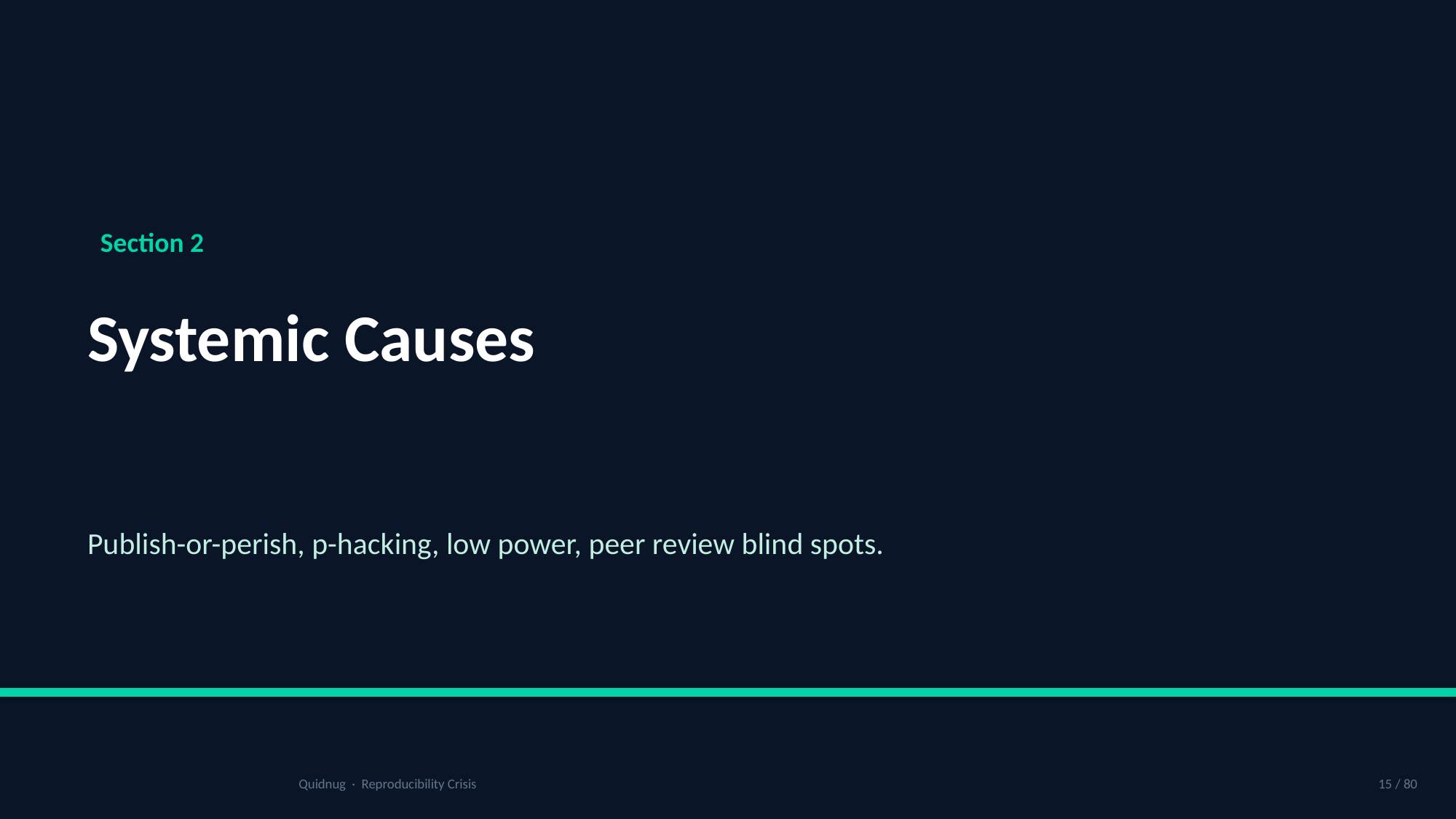

Section 2
Systemic Causes
Publish-or-perish, p-hacking, low power, peer review blind spots.

Quidnug  ·  Reproducibility Crisis
15 / 80